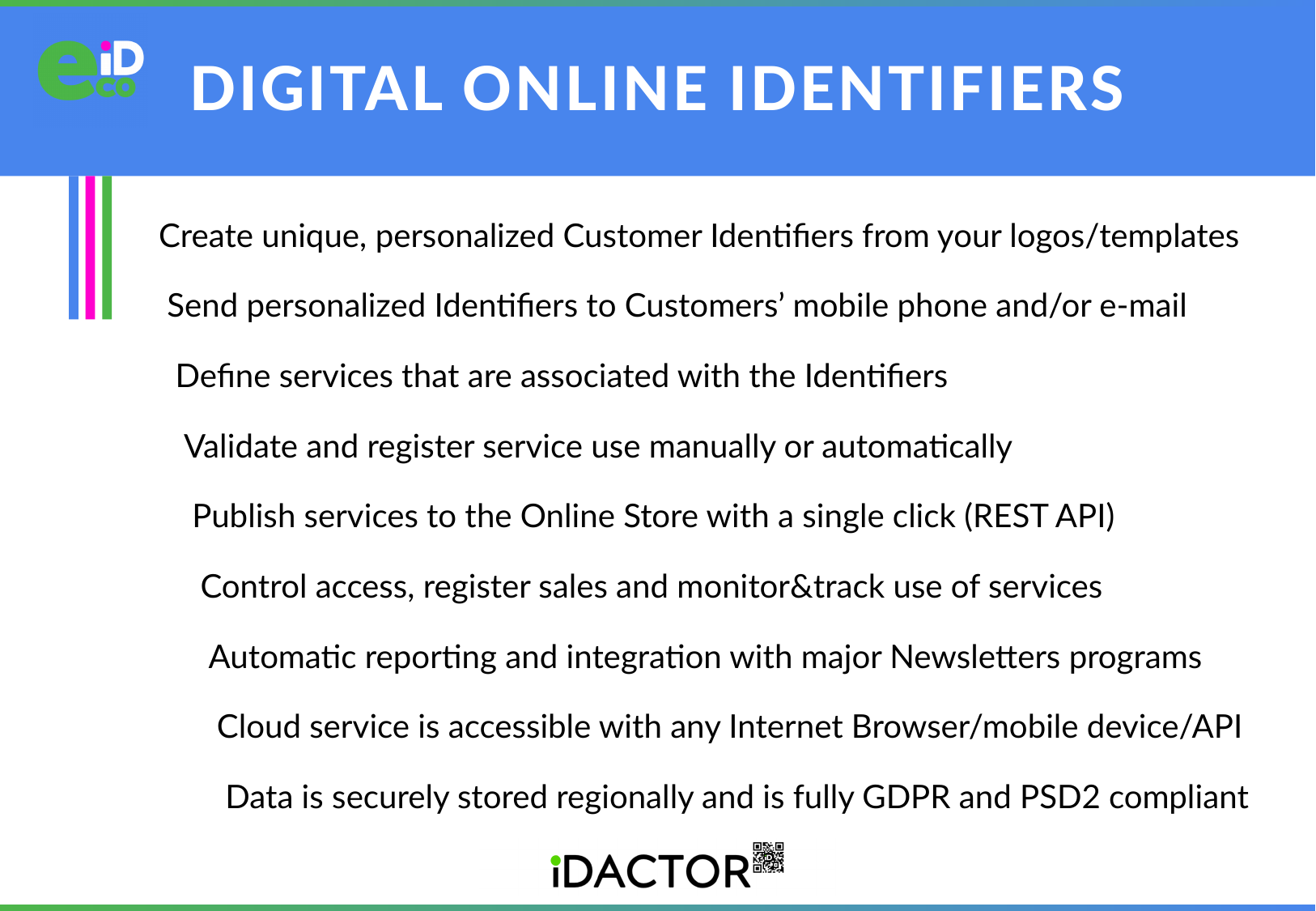

# DIGITAL ONLINE IDENTIFIERS
Create unique, personalized Customer Identifiers from your logos/templates
 Send personalized Identifiers to Customers’ mobile phone and/or e-mail
  Define services that are associated with the Identifiers
   Validate and register service use manually or automatically
    Publish services to the Online Store with a single click (REST API)
     Control access, register sales and monitor&track use of services
      Automatic reporting and integration with major Newsletters programs
       Cloud service is accessible with any Internet Browser/mobile device/API
        Data is securely stored regionally and is fully GDPR and PSD2 compliant